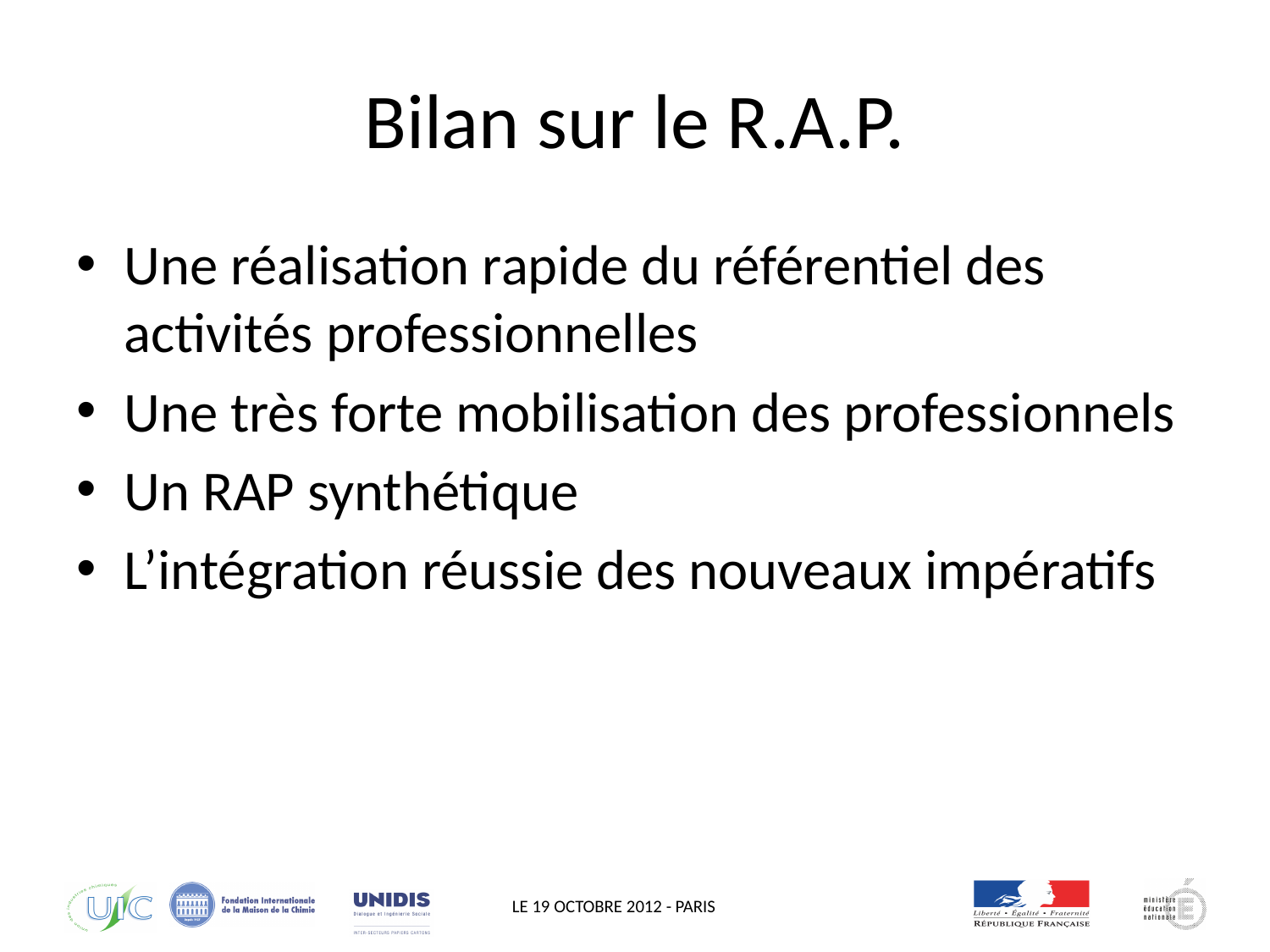

# Bilan sur le R.A.P.
Une réalisation rapide du référentiel des activités professionnelles
Une très forte mobilisation des professionnels
Un RAP synthétique
L’intégration réussie des nouveaux impératifs